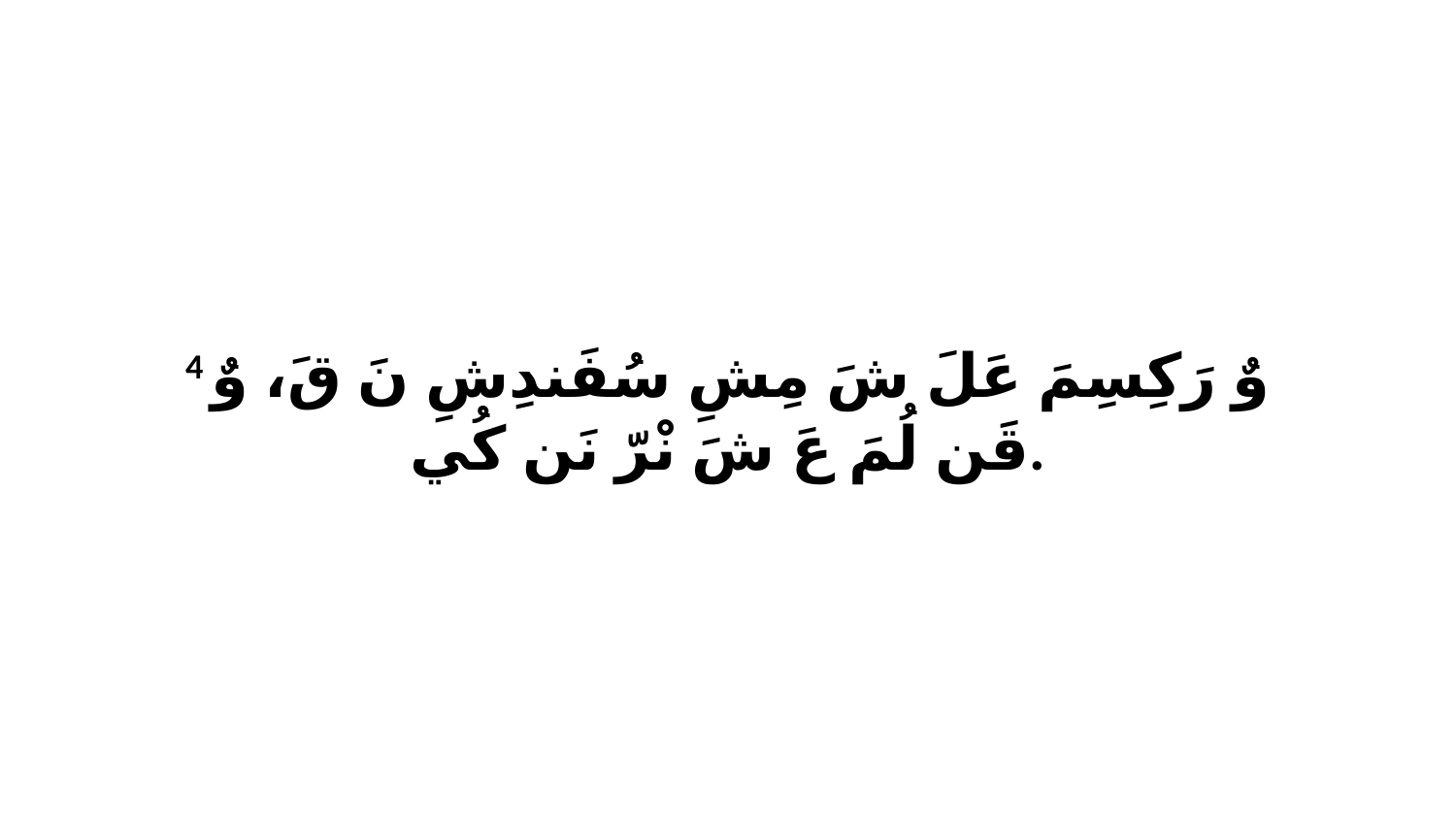

4 وٌ رَكِسِمَ عَلَ شَ مِشِ سُفَندِشِ نَ قَ، وٌ قَن لُمَ عَ شَ نْرّ نَن كُي.